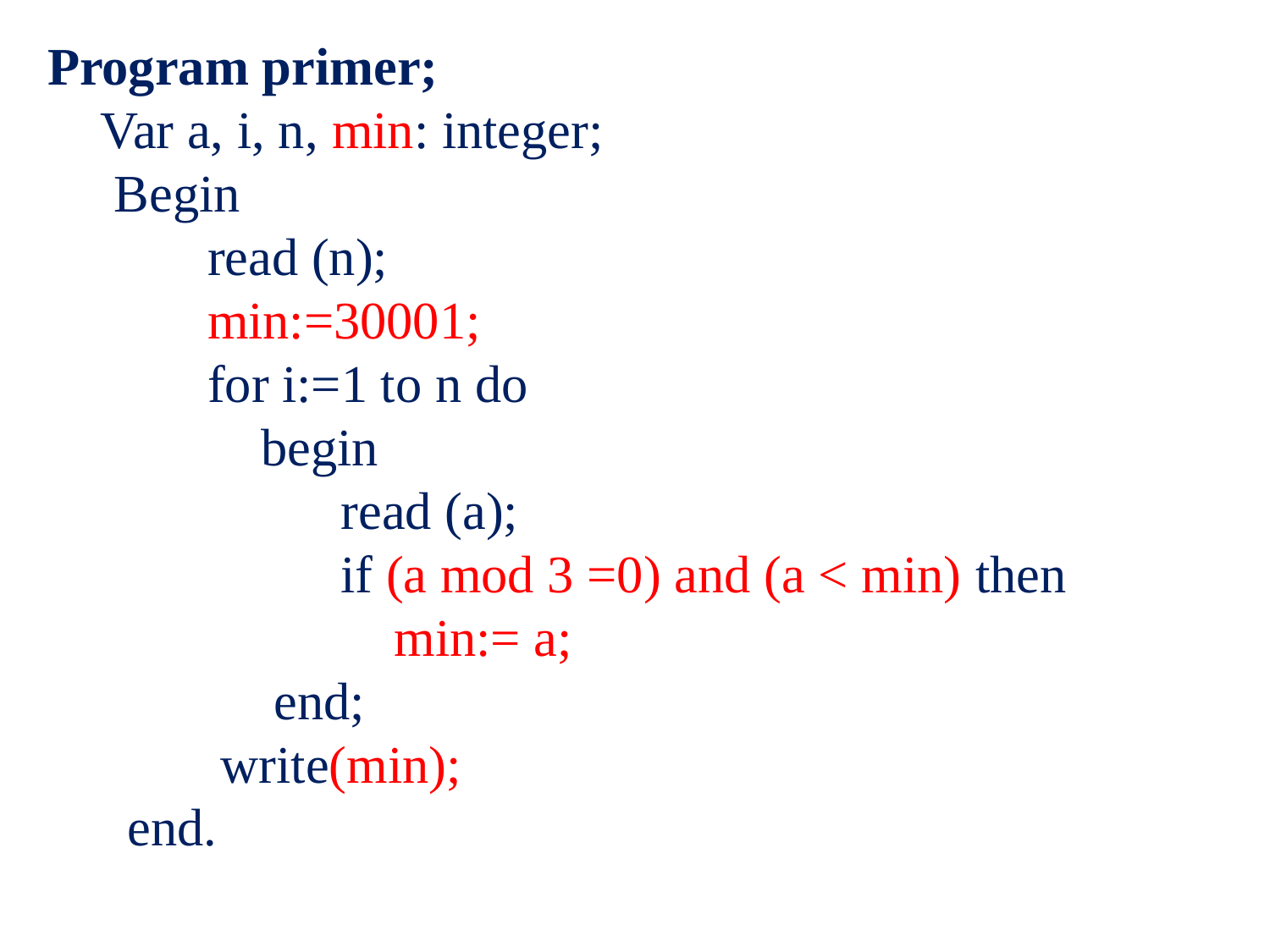

Program primer;
    Var a, i, n, min: integer;
     Begin
            read (n);
            min:=30001;
            for i:=1 to n do
                begin
                      read (a);
                      if (a mod 3 =0) and (a < min) then
                          min:= a;
                 end;
             write(min);
      end.